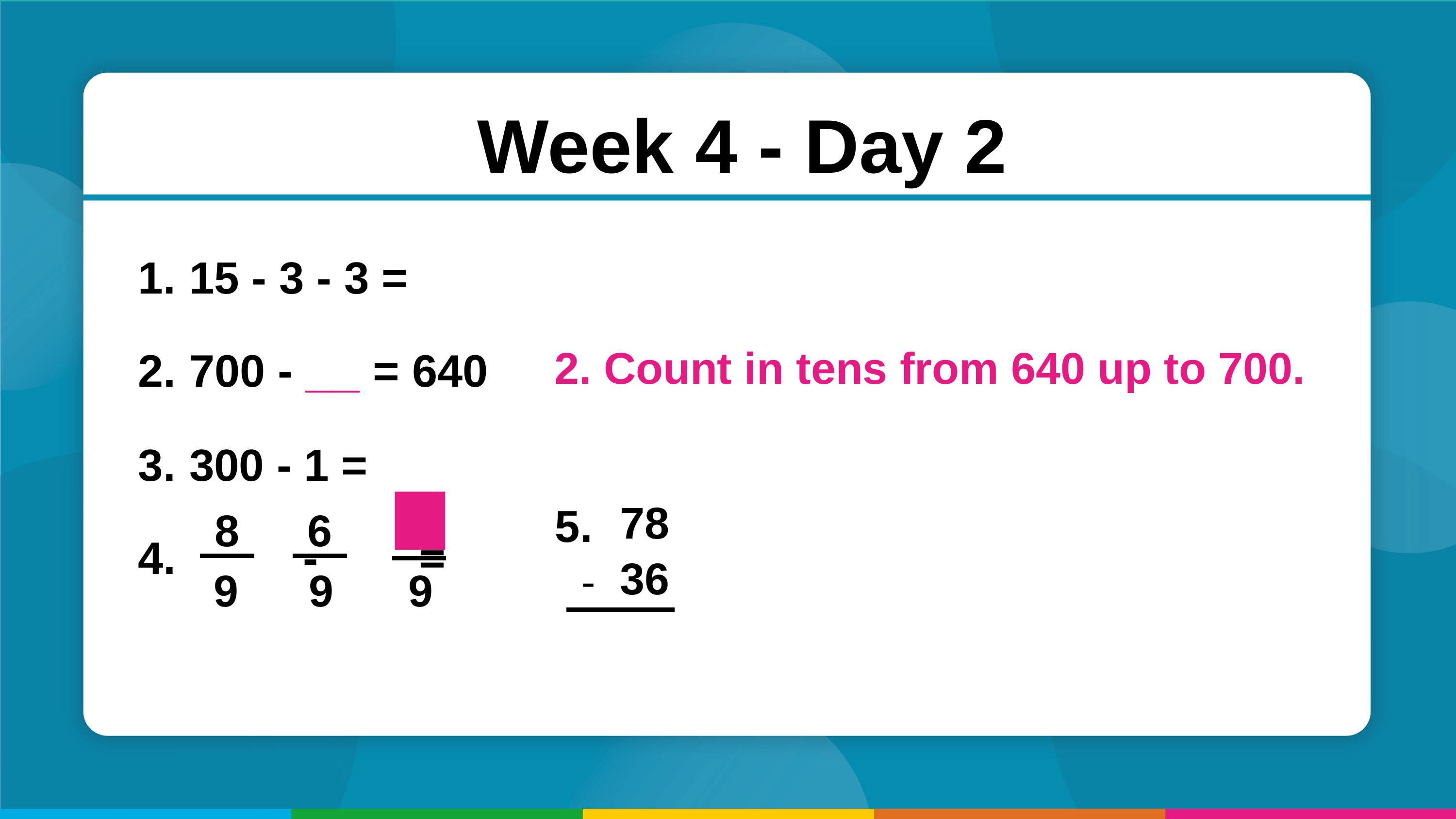

Week 4 - Day 2

2. Count in tens from 640 up to 700.
 15 - 3 - 3 =
 700 - __ = 640
 300 - 1 =
          -        =
5.
78
11

8
6
36
-
9
9
9